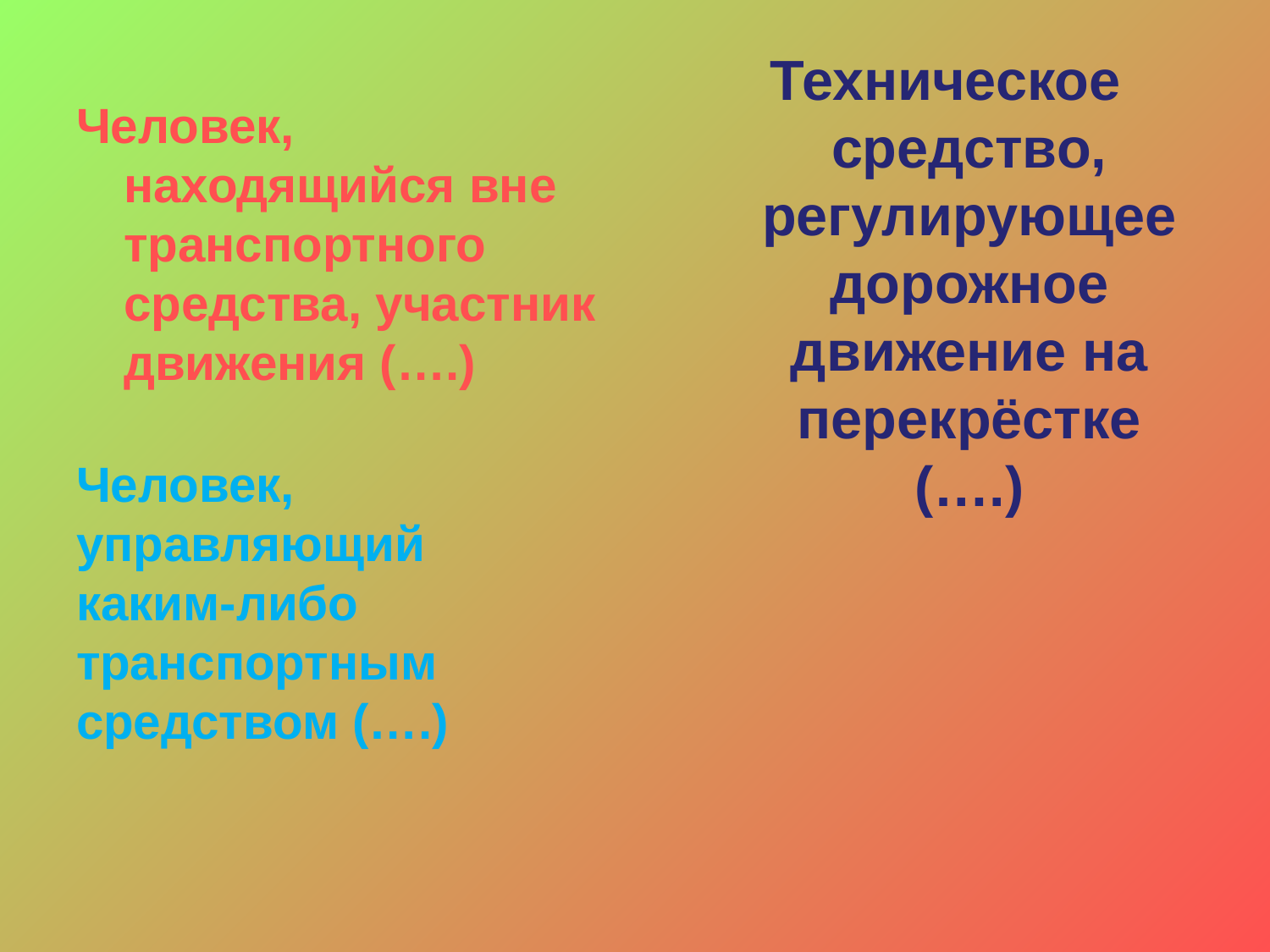

# Человек, находящийся вне транспортного средства, участник движения (….)
Техническое средство, регулирующее дорожное движение на перекрёстке (….)
Человек, управляющий каким-либо транспортным средством (….)